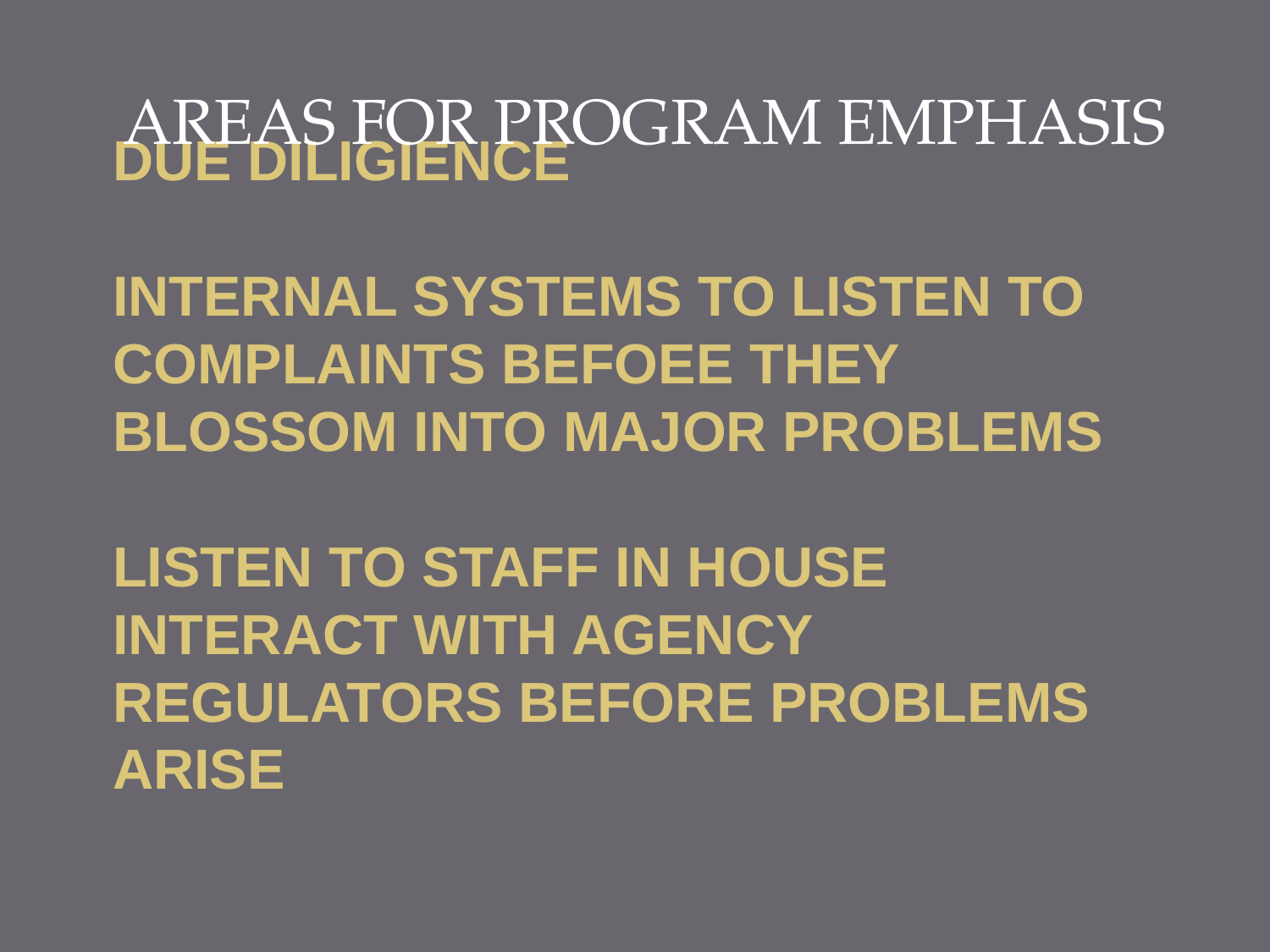

AREAS FOR PROGRAM EMPHASIS
# DUE DILIGIENCE INTERNAL SYSTEMS TO LISTEN TO COMPLAINTS BEFOEE THEY BLOSSOM INTO MAJOR PROBLEMS LISTEN TO STAFF IN HOUSE INTERACT WITH AGENCY REGULATORS BEFORE PROBLEMS ARISE